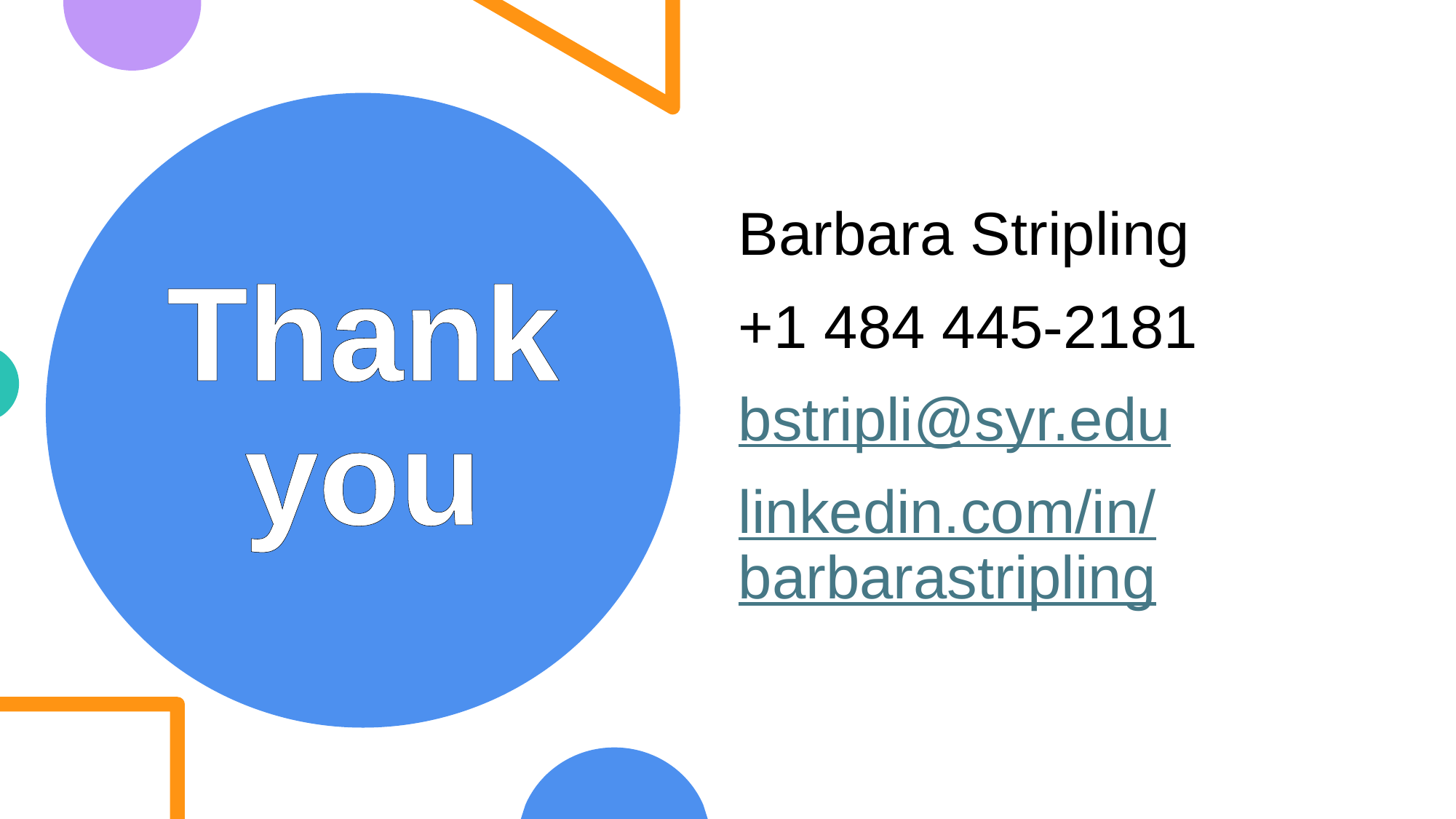

Barbara Stripling
+1 484 445-2181
bstripli@syr.edu
linkedin.com/in/barbarastripling
# Thank you